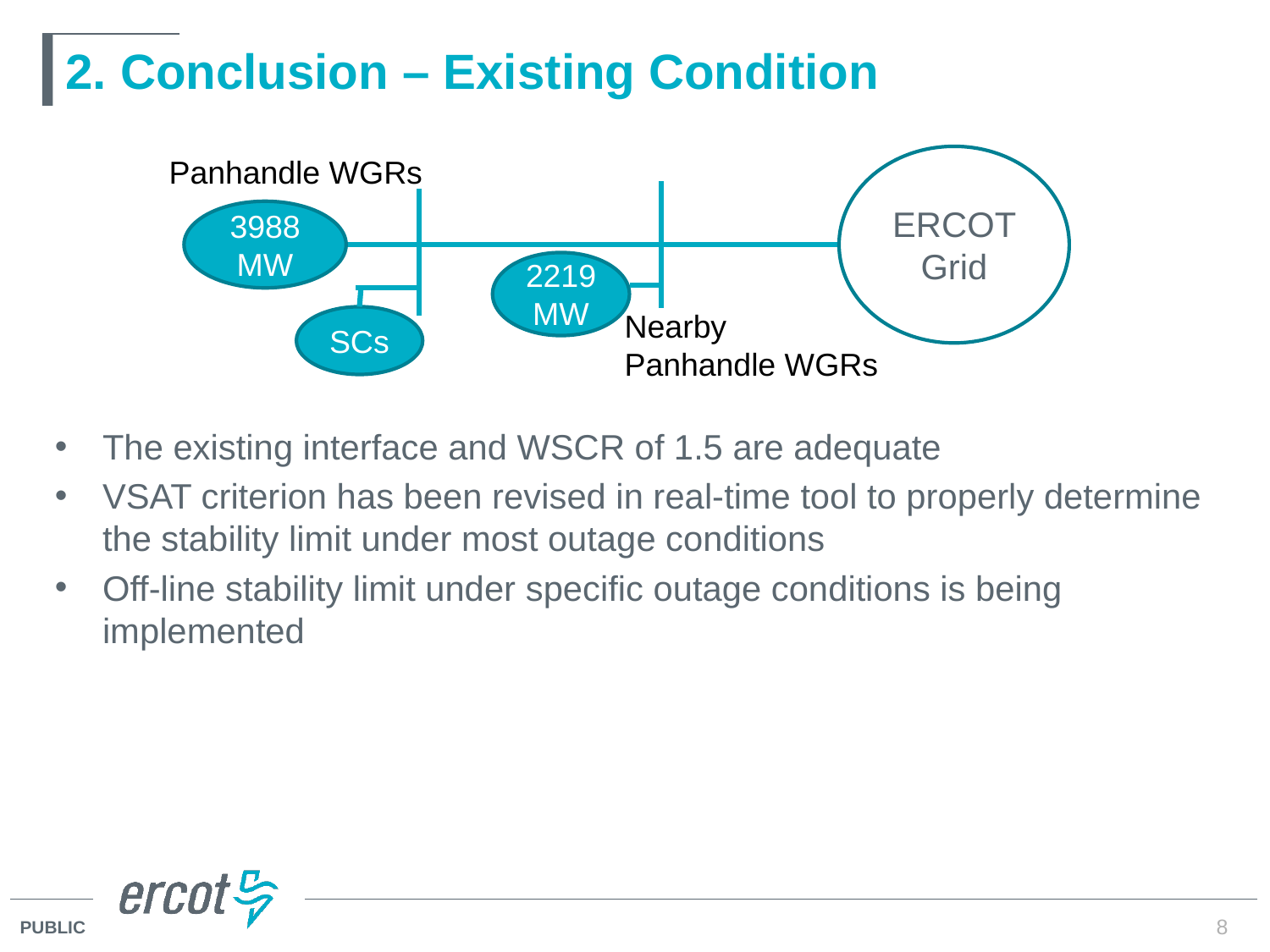

# 2. Conclusion – Existing Condition
Panhandle WGRs
ERCOT Grid
3988 MW
2219MW
Nearby
Panhandle WGRs
SCs
The existing interface and WSCR of 1.5 are adequate
VSAT criterion has been revised in real-time tool to properly determine the stability limit under most outage conditions
Off-line stability limit under specific outage conditions is being implemented
8